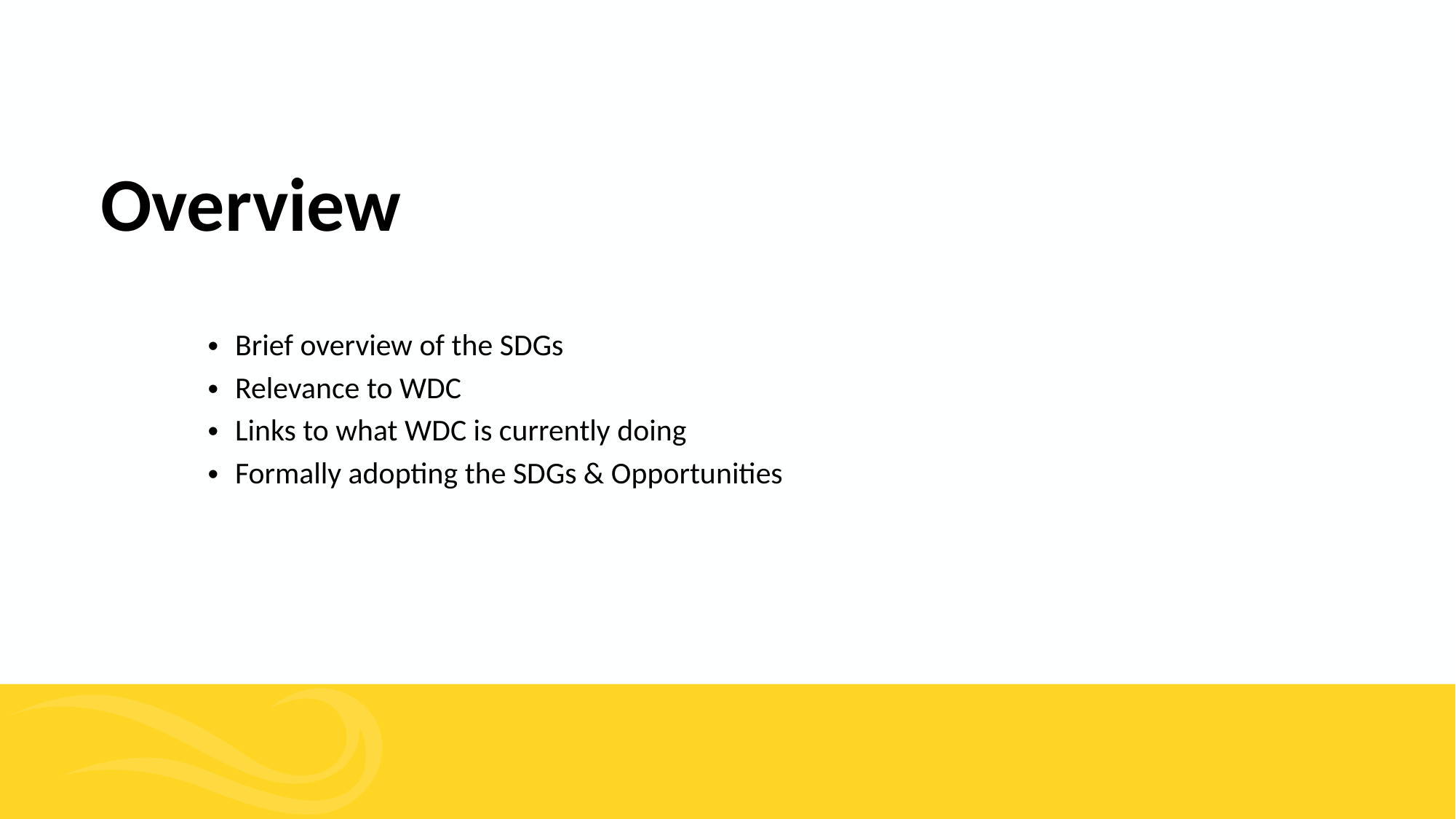

Overview
Brief overview of the SDGs
Relevance to WDC
Links to what WDC is currently doing
Formally adopting the SDGs & Opportunities